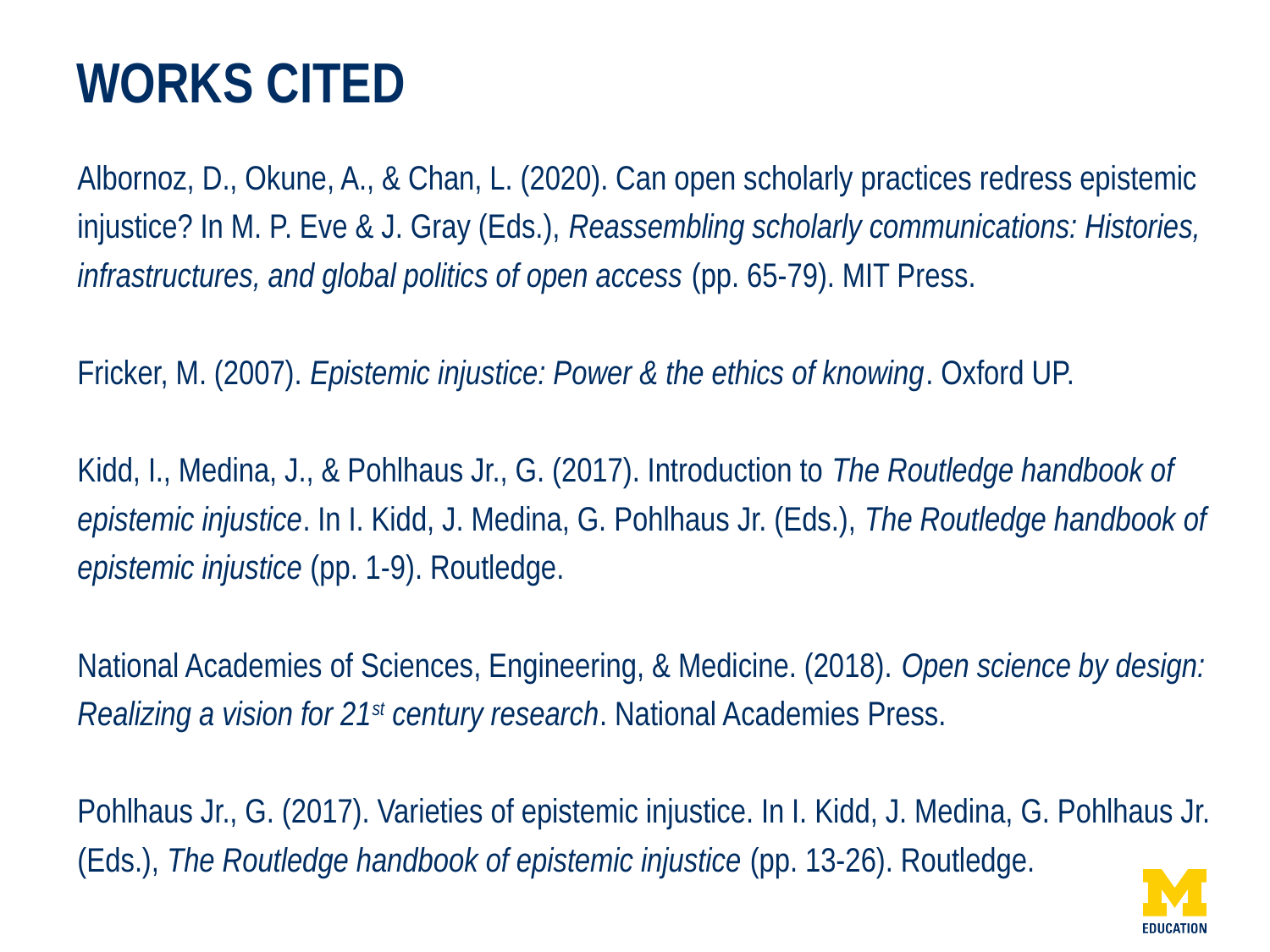

# Works Cited
Albornoz, D., Okune, A., & Chan, L. (2020). Can open scholarly practices redress epistemic injustice? In M. P. Eve & J. Gray (Eds.), Reassembling scholarly communications: Histories, infrastructures, and global politics of open access (pp. 65-79). MIT Press.

Fricker, M. (2007). Epistemic injustice: Power & the ethics of knowing. Oxford UP.

Kidd, I., Medina, J., & Pohlhaus Jr., G. (2017). Introduction to The Routledge handbook of epistemic injustice. In I. Kidd, J. Medina, G. Pohlhaus Jr. (Eds.), The Routledge handbook of epistemic injustice (pp. 1-9). Routledge.

National Academies of Sciences, Engineering, & Medicine. (2018). Open science by design: Realizing a vision for 21st century research. National Academies Press.

Pohlhaus Jr., G. (2017). Varieties of epistemic injustice. In I. Kidd, J. Medina, G. Pohlhaus Jr. (Eds.), The Routledge handbook of epistemic injustice (pp. 13-26). Routledge.